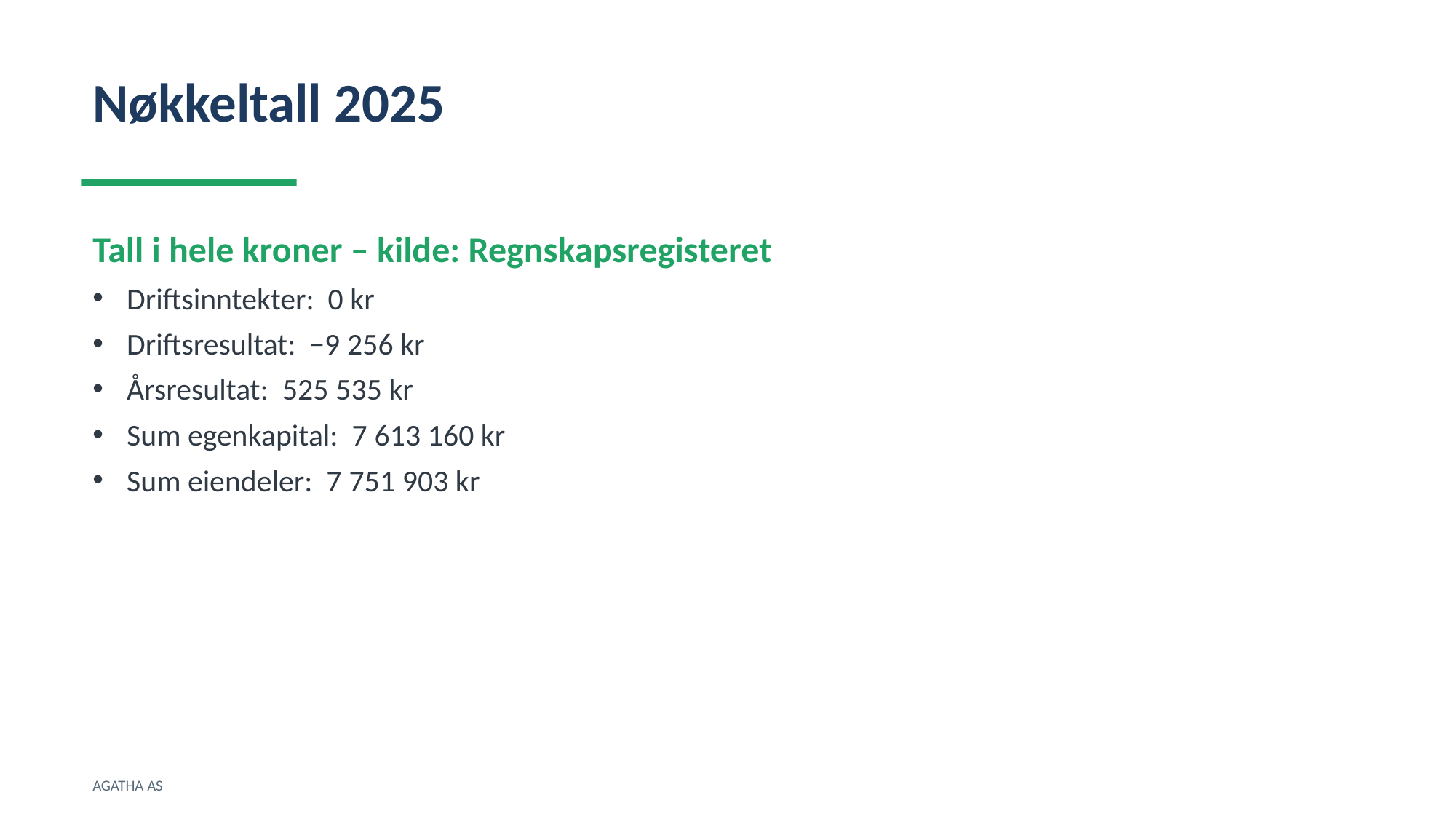

Nøkkeltall 2025

Tall i hele kroner – kilde: Regnskapsregisteret
Driftsinntekter:  0 kr
Driftsresultat:  −9 256 kr
Årsresultat:  525 535 kr
Sum egenkapital:  7 613 160 kr
Sum eiendeler:  7 751 903 kr
AGATHA AS